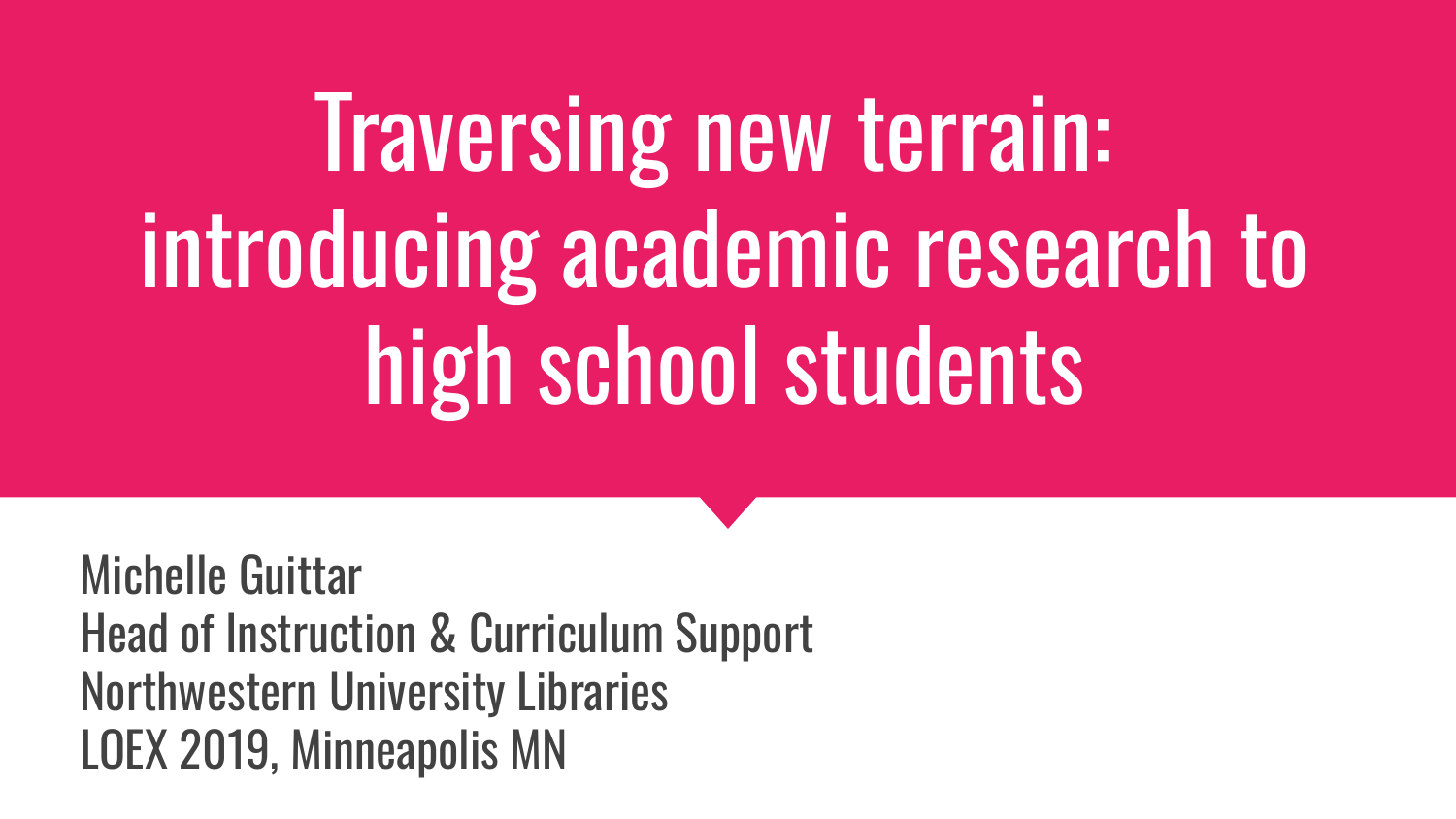

# Traversing new terrain: introducing academic research to high school students
Michelle Guittar
Head of Instruction & Curriculum Support
Northwestern University Libraries
LOEX 2019, Minneapolis MN